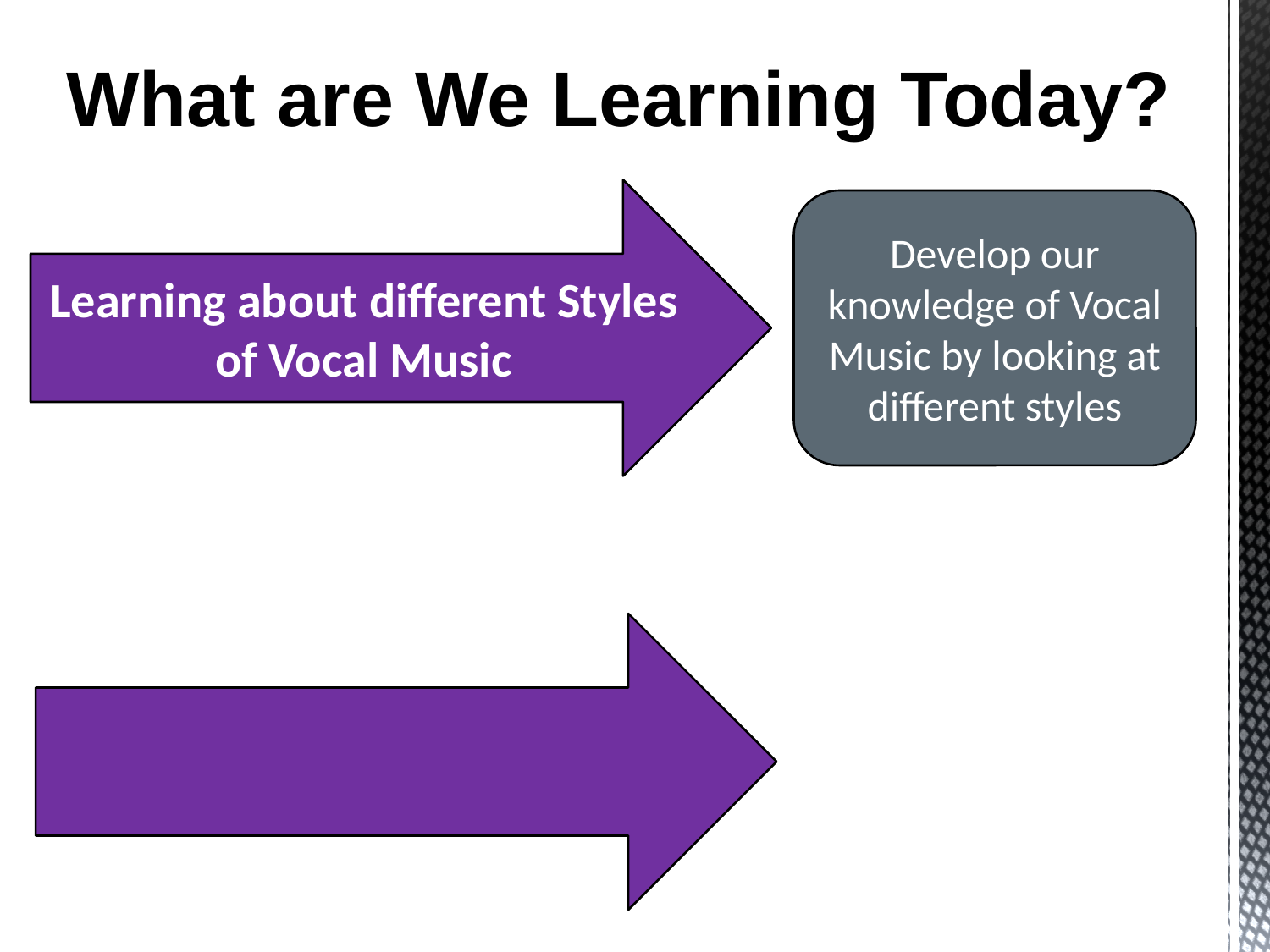

# What are We Learning Today?
Learning about different Styles of Vocal Music
Develop our knowledge of Vocal Music by looking at different styles